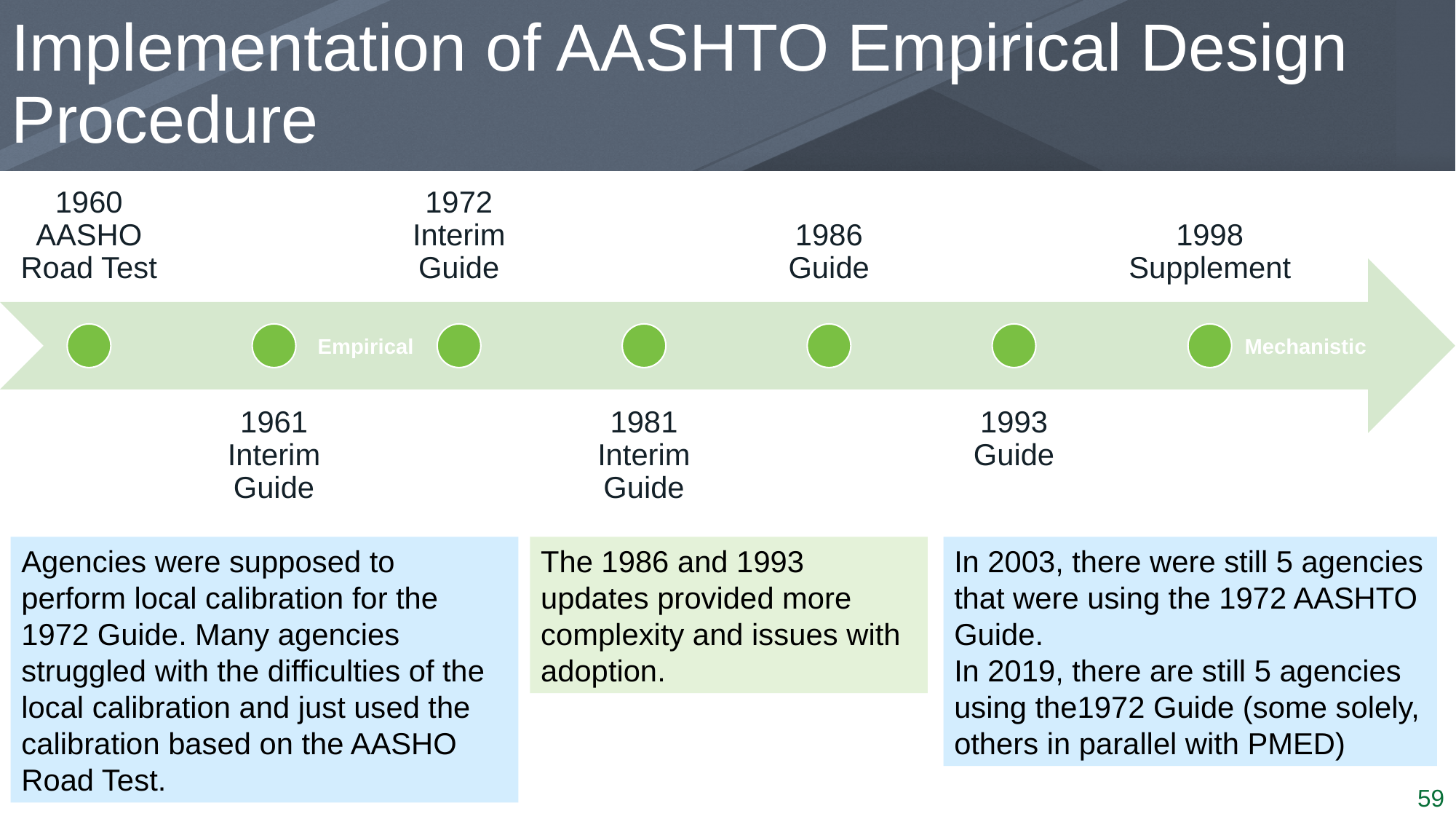

# Implementation of AASHTO Empirical Design Procedure
1960 AASHO Road Test
1961 Interim Guide
1972 Interim Guide
1981 Interim Guide
1986 Guide
1993 Guide
1998 Supplement
Empirical
Mechanistic
Agencies were supposed to perform local calibration for the 1972 Guide. Many agencies struggled with the difficulties of the local calibration and just used the calibration based on the AASHO Road Test.
The 1986 and 1993 updates provided more complexity and issues with adoption.
In 2003, there were still 5 agencies that were using the 1972 AASHTO Guide.
In 2019, there are still 5 agencies using the1972 Guide (some solely, others in parallel with PMED)